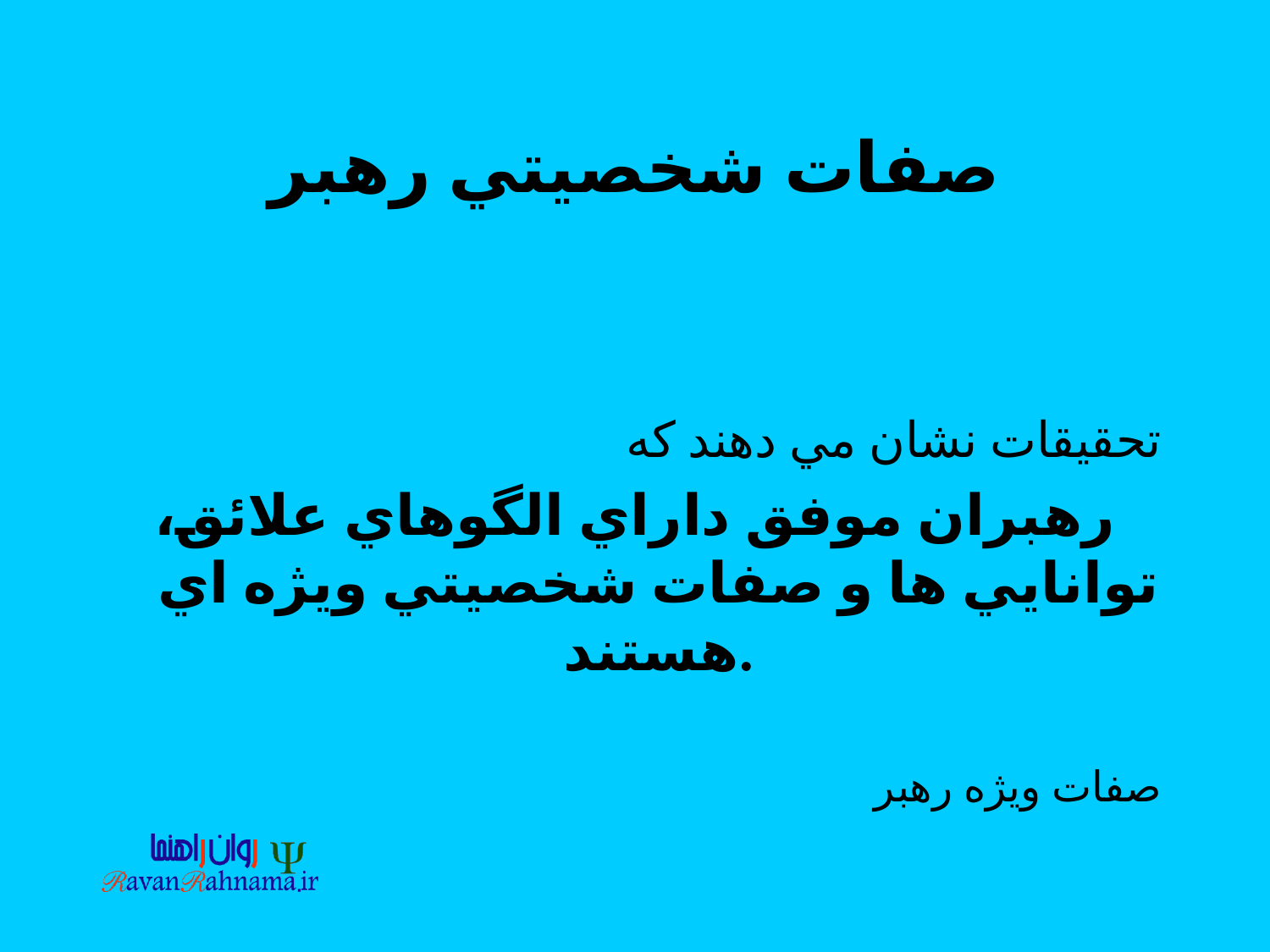

# صفات شخصيتي رهبر
تحقيقات نشان مي دهند كه
رهبران موفق داراي الگوهاي علائق، توانايي ها و صفات شخصيتي ويژه اي هستند.

صفات ويژه رهبر